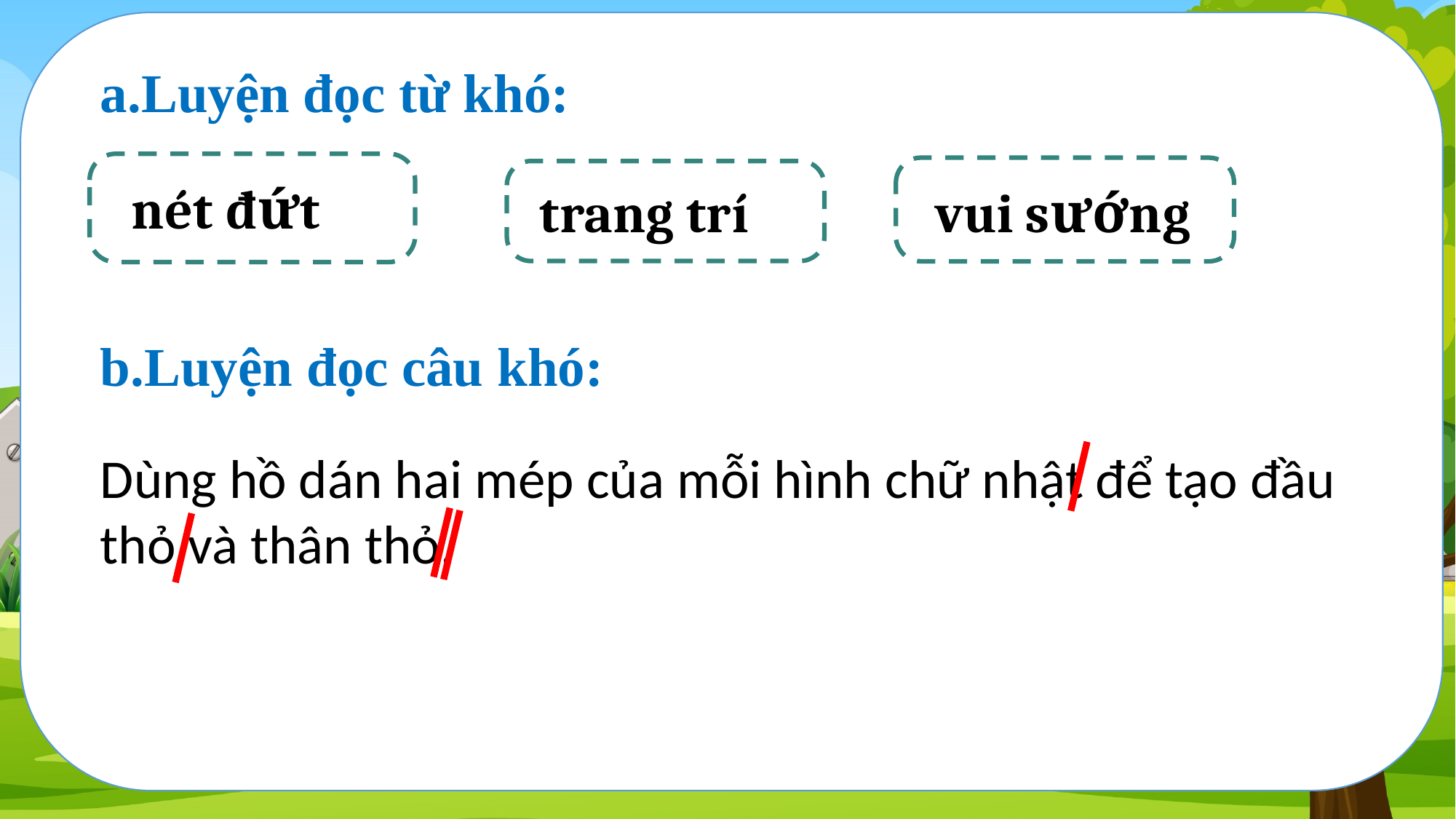

a.Luyện đọc từ khó:

nét đứt
vui sướng
trang trí
b.Luyện đọc câu khó:
Dùng hồ dán hai mép của mỗi hình chữ nhật để tạo đầu thỏ và thân thỏ.